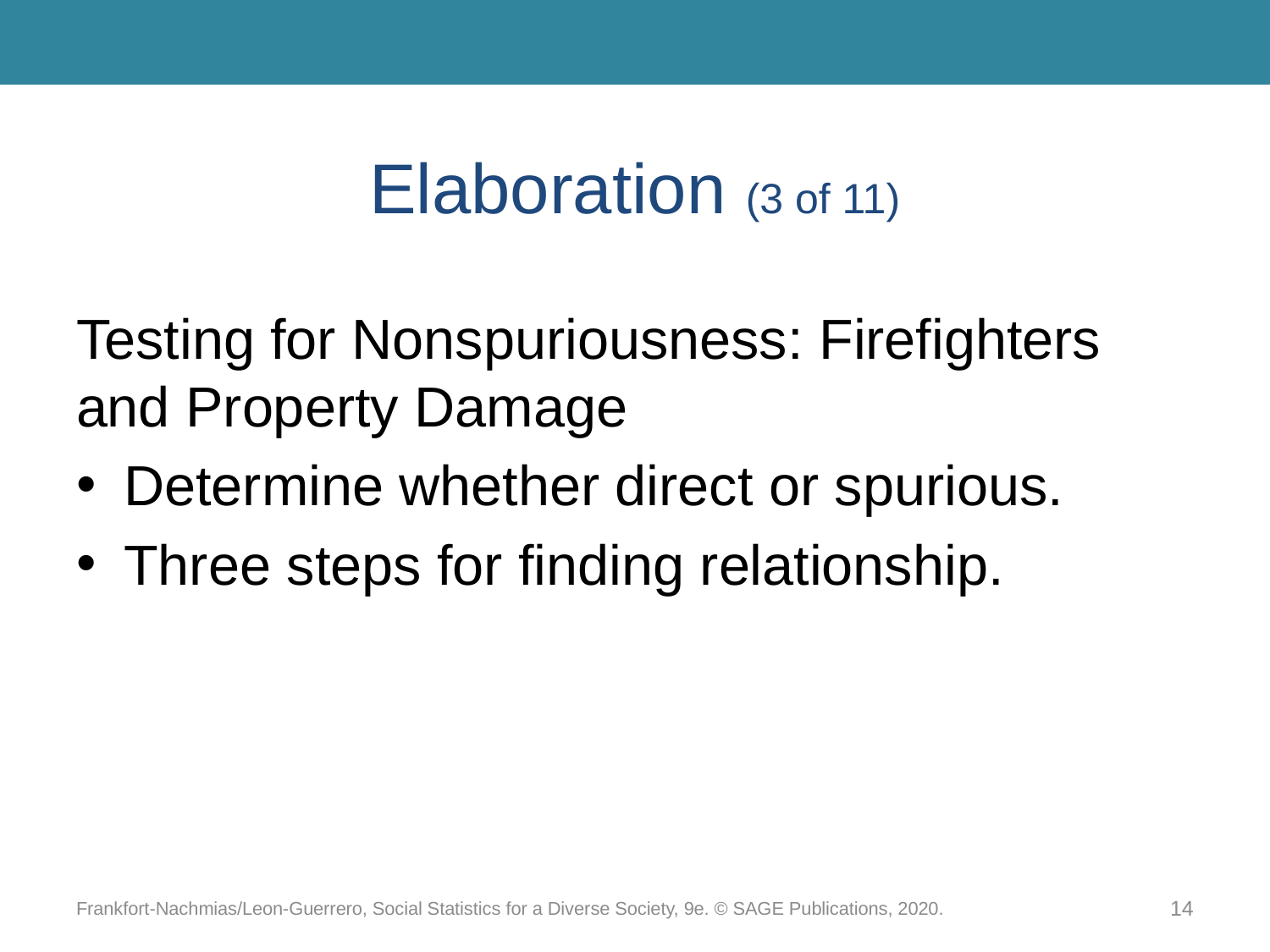

# Elaboration (3 of 11)
Testing for Nonspuriousness: Firefighters and Property Damage
Determine whether direct or spurious.
Three steps for finding relationship.

Frankfort-Nachmias/Leon-Guerrero, Social Statistics for a Diverse Society, 9e. © SAGE Publications, 2020.
14